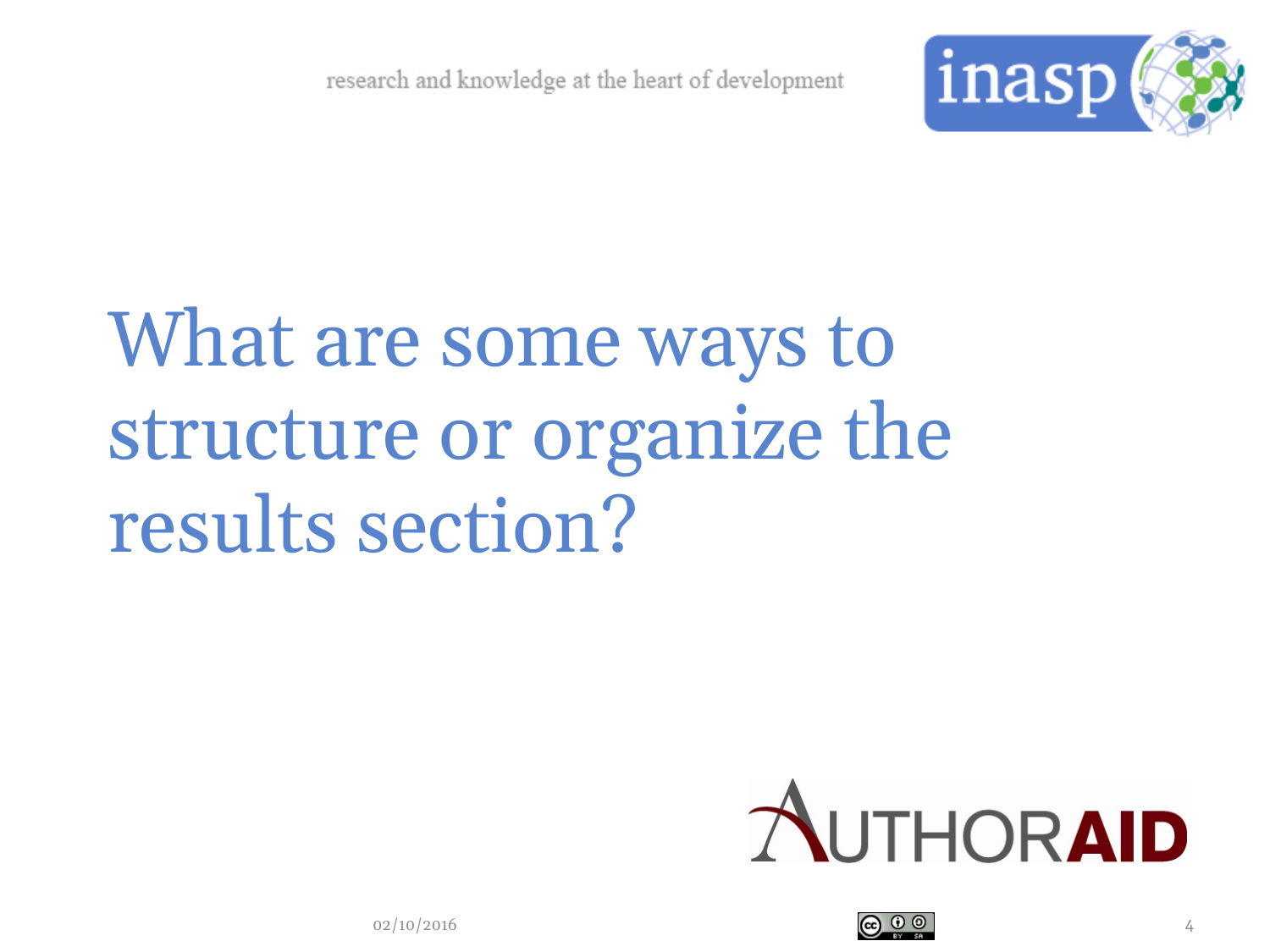

# What are some ways to structure or organize the results section?
02/10/2016

4